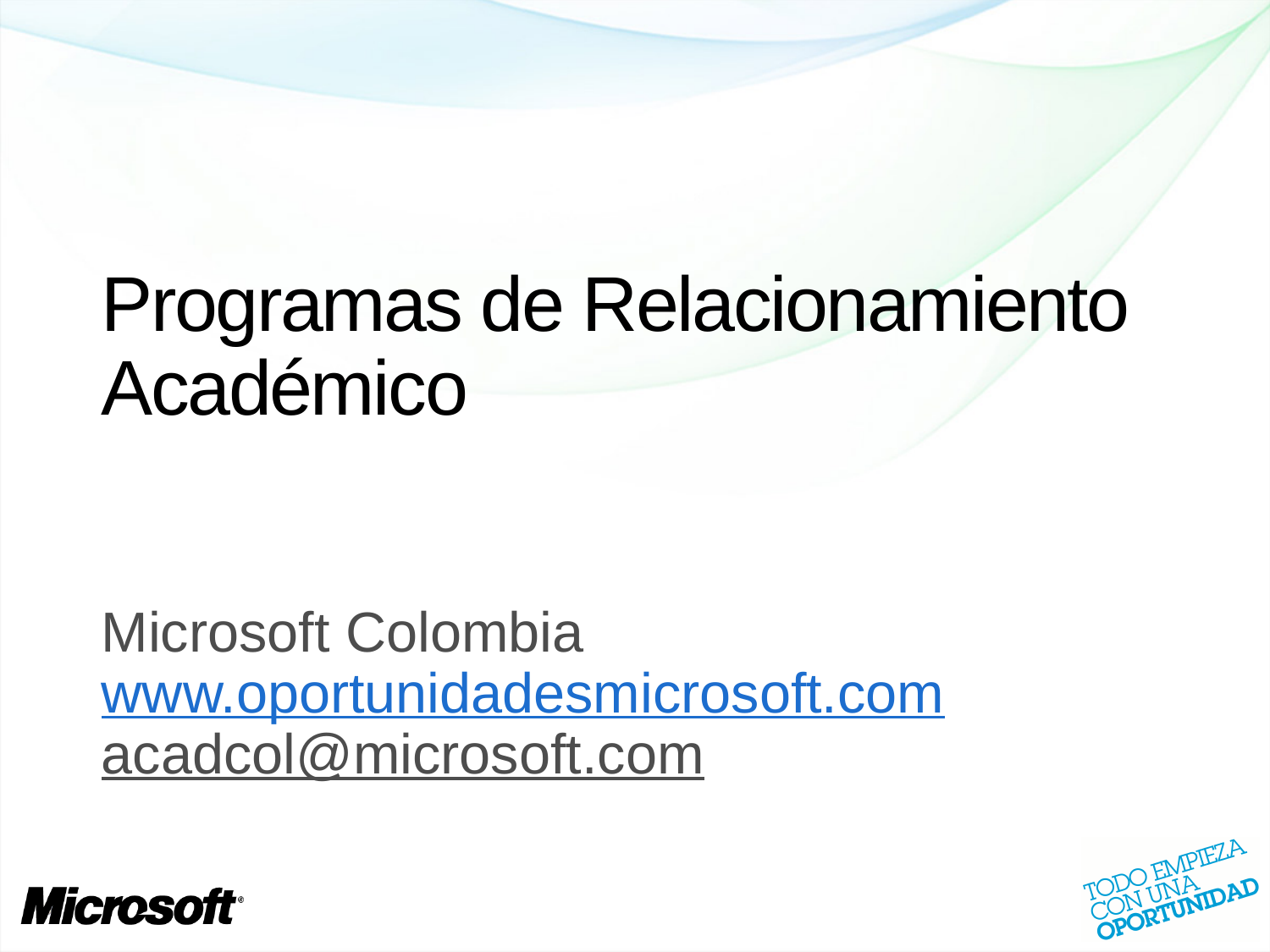

# Programas de Relacionamiento Académico
Microsoft Colombia
www.oportunidadesmicrosoft.com
acadcol@microsoft.com